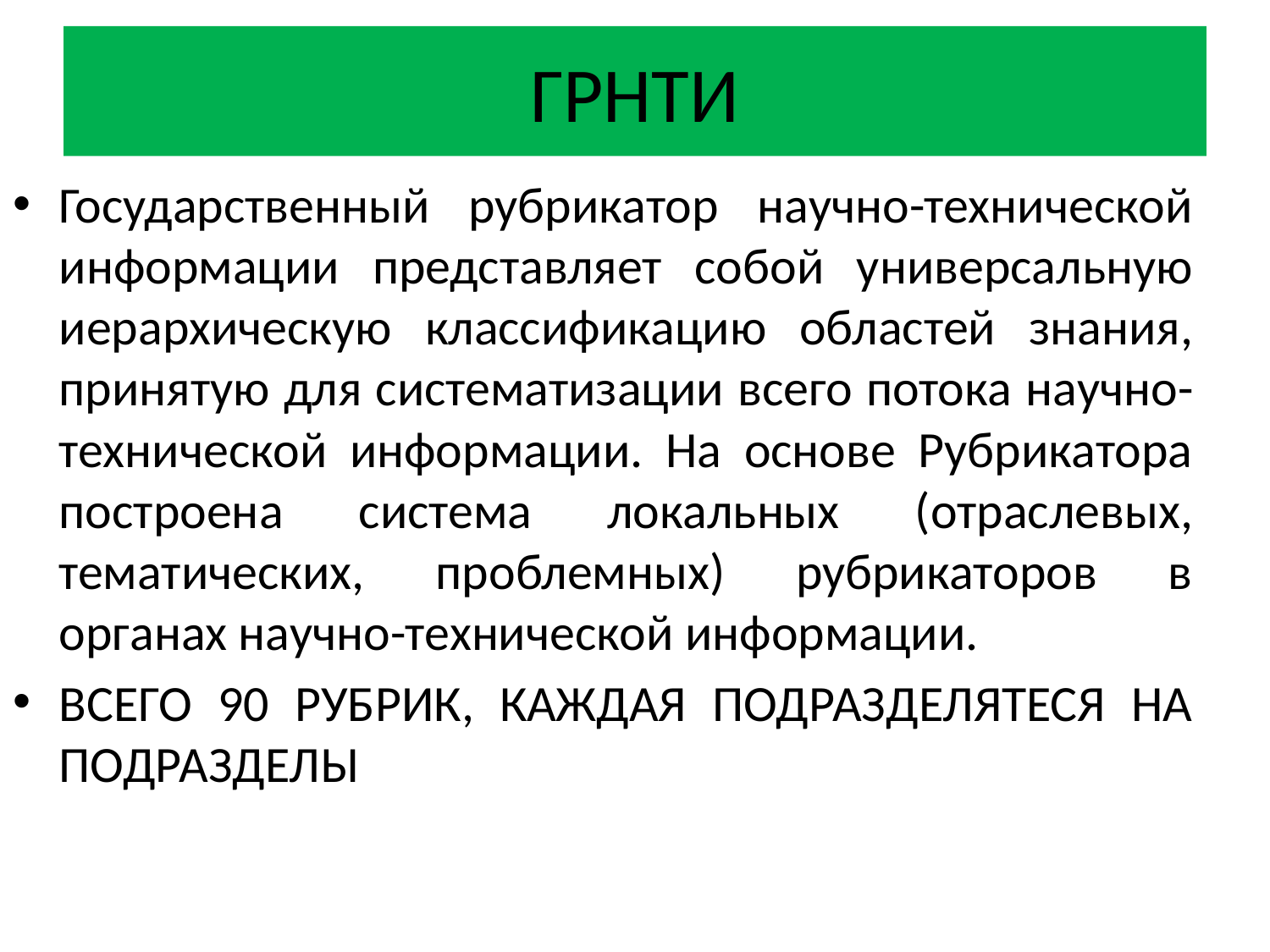

# ГРНТИ
Государственный рубрикатор научно-технической информации представляет собой универсальную иерархическую классификацию областей знания, принятую для систематизации всего потока научно-технической информации. На основе Рубрикатора построена система локальных (отраслевых, тематических, проблемных) рубрикаторов в органах научно-технической информации.
ВСЕГО 90 РУБРИК, КАЖДАЯ ПОДРАЗДЕЛЯТЕСЯ НА ПОДРАЗДЕЛЫ